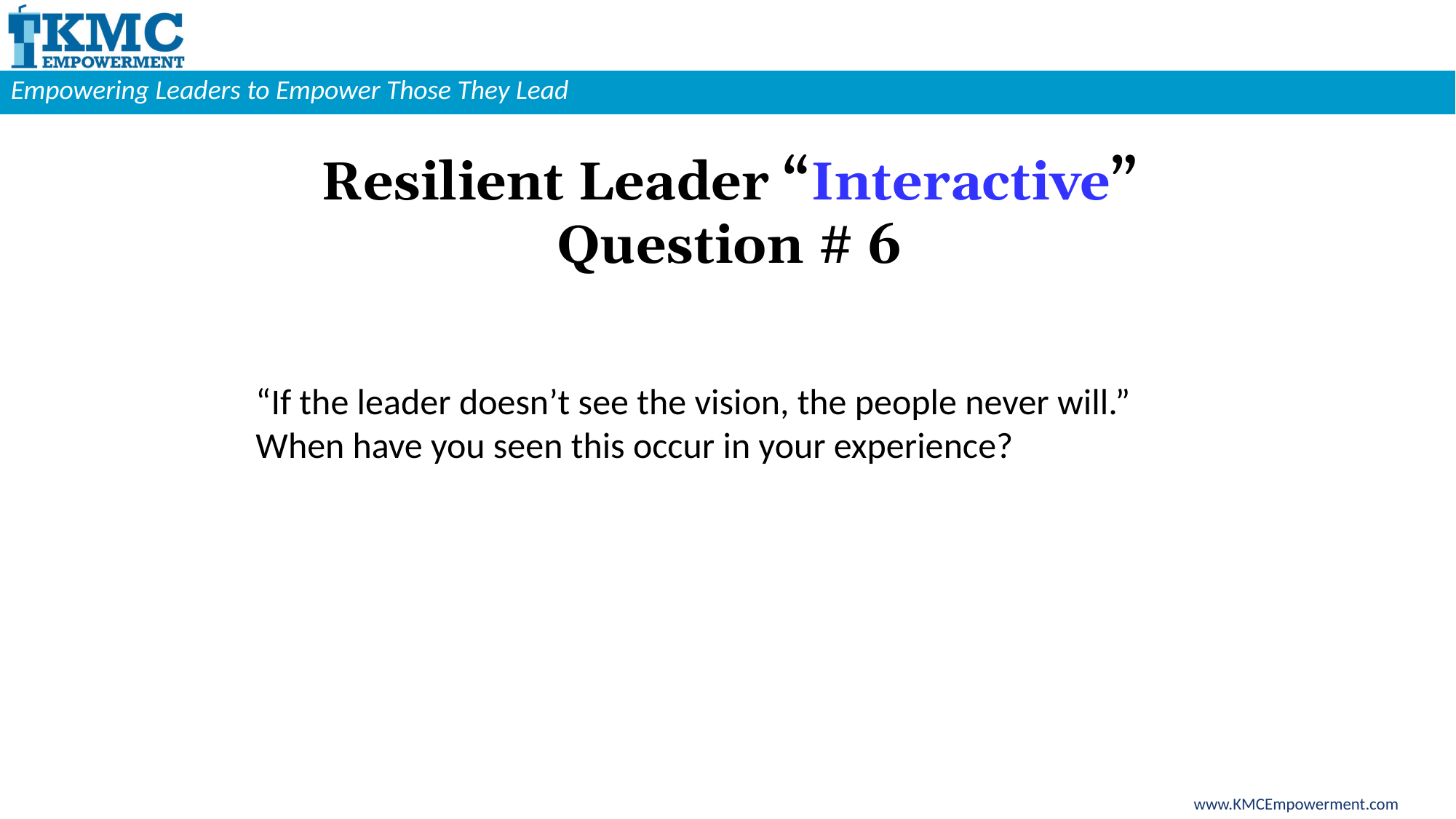

Resilient Leader “Interactive” Question # 6

“If the leader doesn’t see the vision, the people never will.” When have you seen this occur in your experience?
www.KMCEmpowerment.com